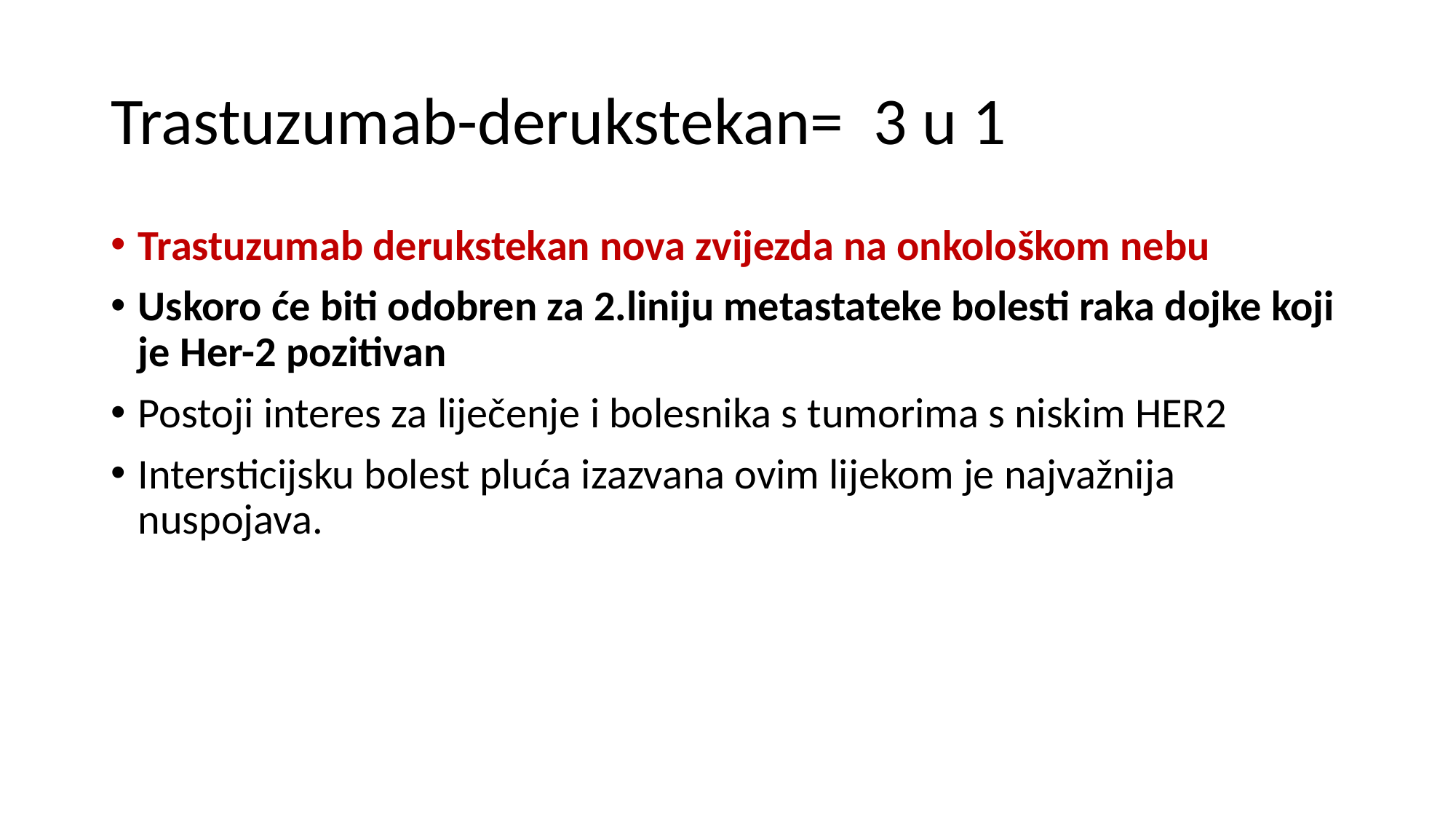

# Trastuzumab-derukstekan=  3 u 1
Trastuzumab derukstekan nova zvijezda na onkološkom nebu
Uskoro će biti odobren za 2.liniju metastateke bolesti raka dojke koji je Her-2 pozitivan
Postoji interes za liječenje i bolesnika s tumorima s niskim HER2
Intersticijsku bolest pluća izazvana ovim lijekom je najvažnija nuspojava.